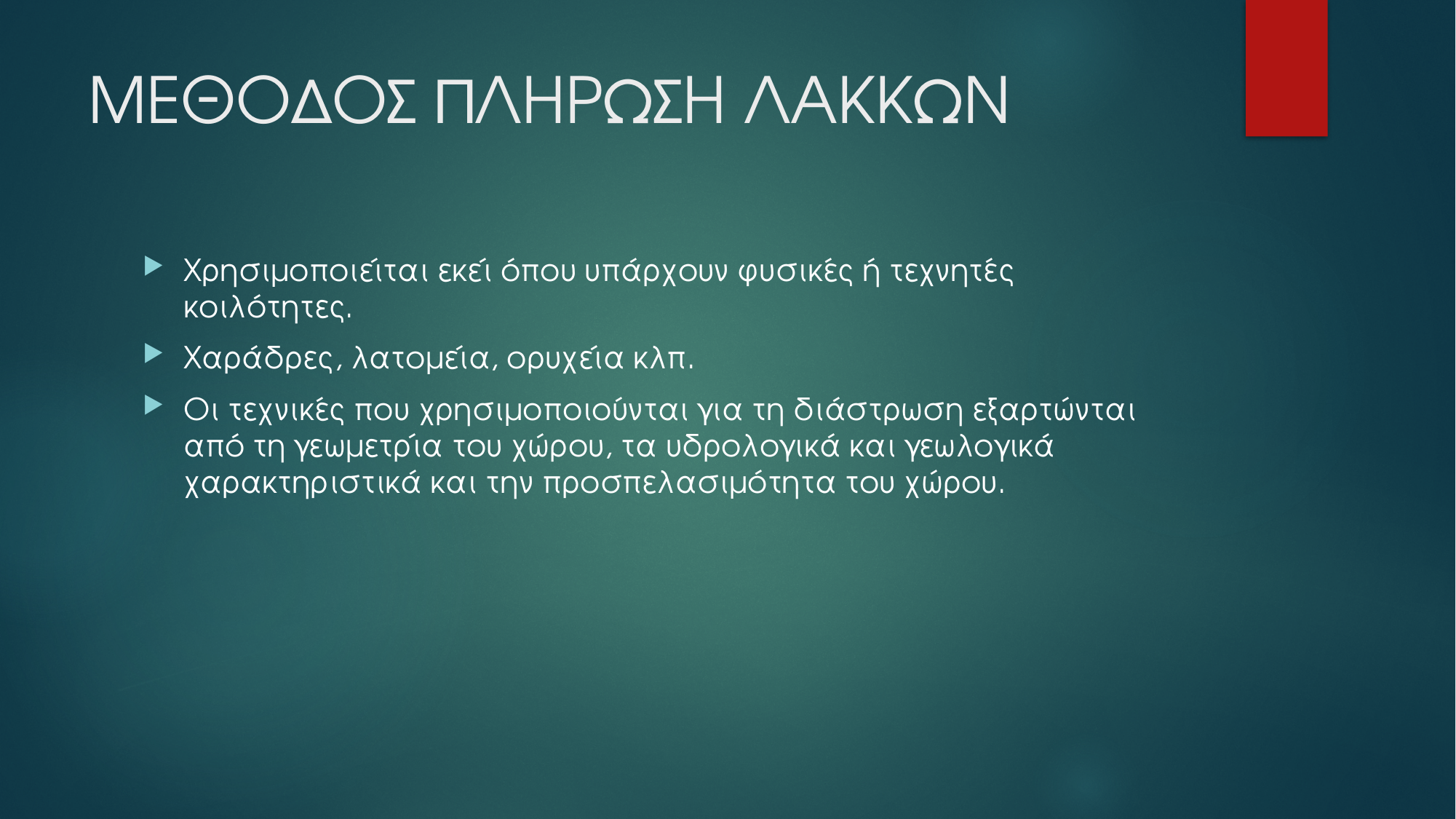

# ΜΕΘΟΔΟΣ ΠΛΗΡΩΣΗ ΛΑΚΚΩΝ
Χρησιμοποιείται εκεί όπου υπάρχουν φυσικές ή τεχνητές κοιλότητες.
Χαράδρες, λατομεία, ορυχεία κλπ.
Οι τεχνικές που χρησιμοποιούνται για τη διάστρωση εξαρτώνται από τη γεωμετρία του χώρου, τα υδρολογικά και γεωλογικά χαρακτηριστικά και την προσπελασιμότητα του χώρου.